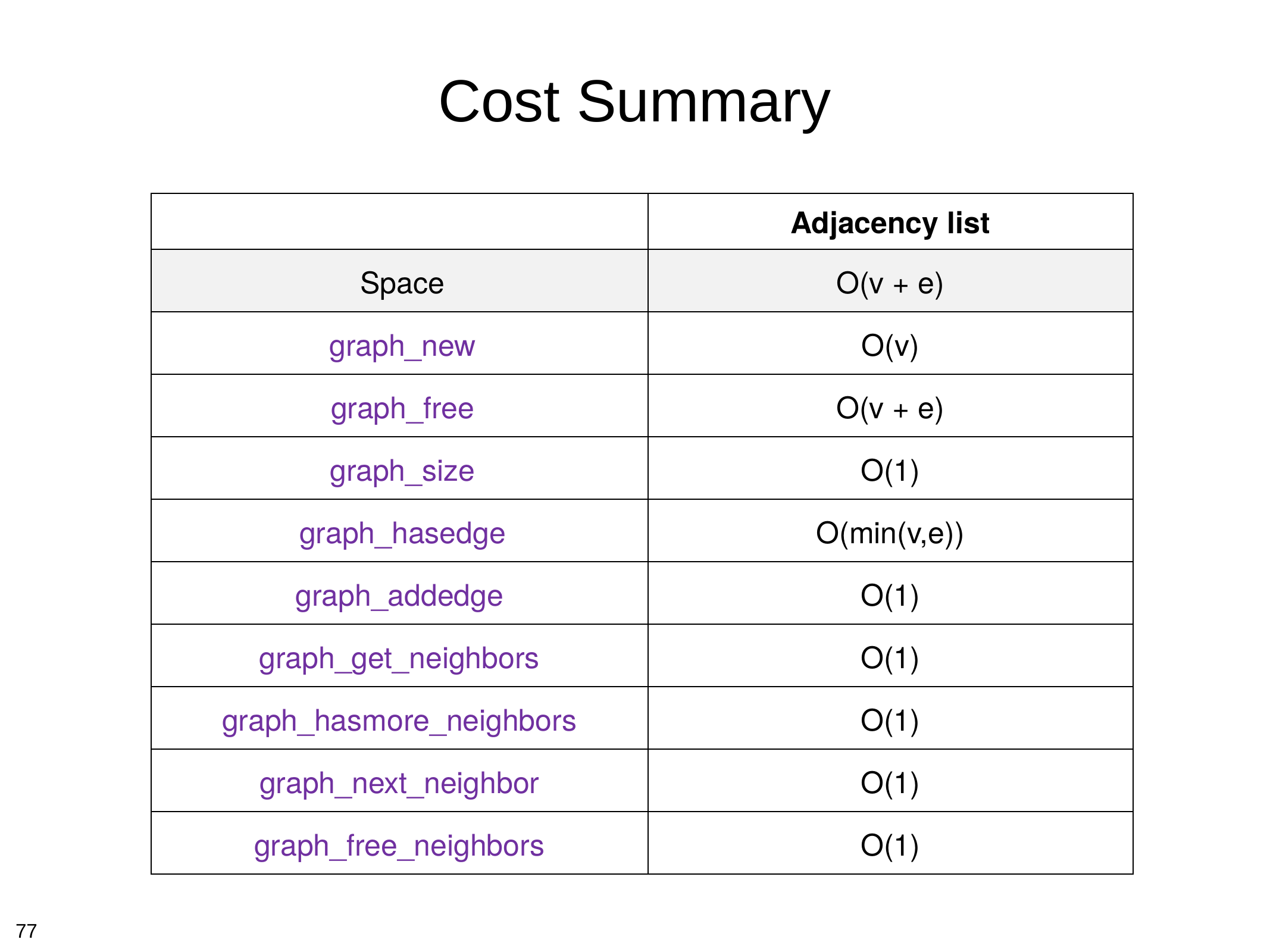

# Cost Summary
|  | Adjacency list |
| --- | --- |
| Space | O(v + e) |
| graph\_new | O(v) |
| graph\_free | O(v + e) |
| graph\_size | O(1) |
| graph\_hasedge | O(min(v,e)) |
| graph\_addedge | O(1) |
| graph\_get\_neighbors | O(1) |
| graph\_hasmore\_neighbors | O(1) |
| graph\_next\_neighbor | O(1) |
| graph\_free\_neighbors | O(1) |
77